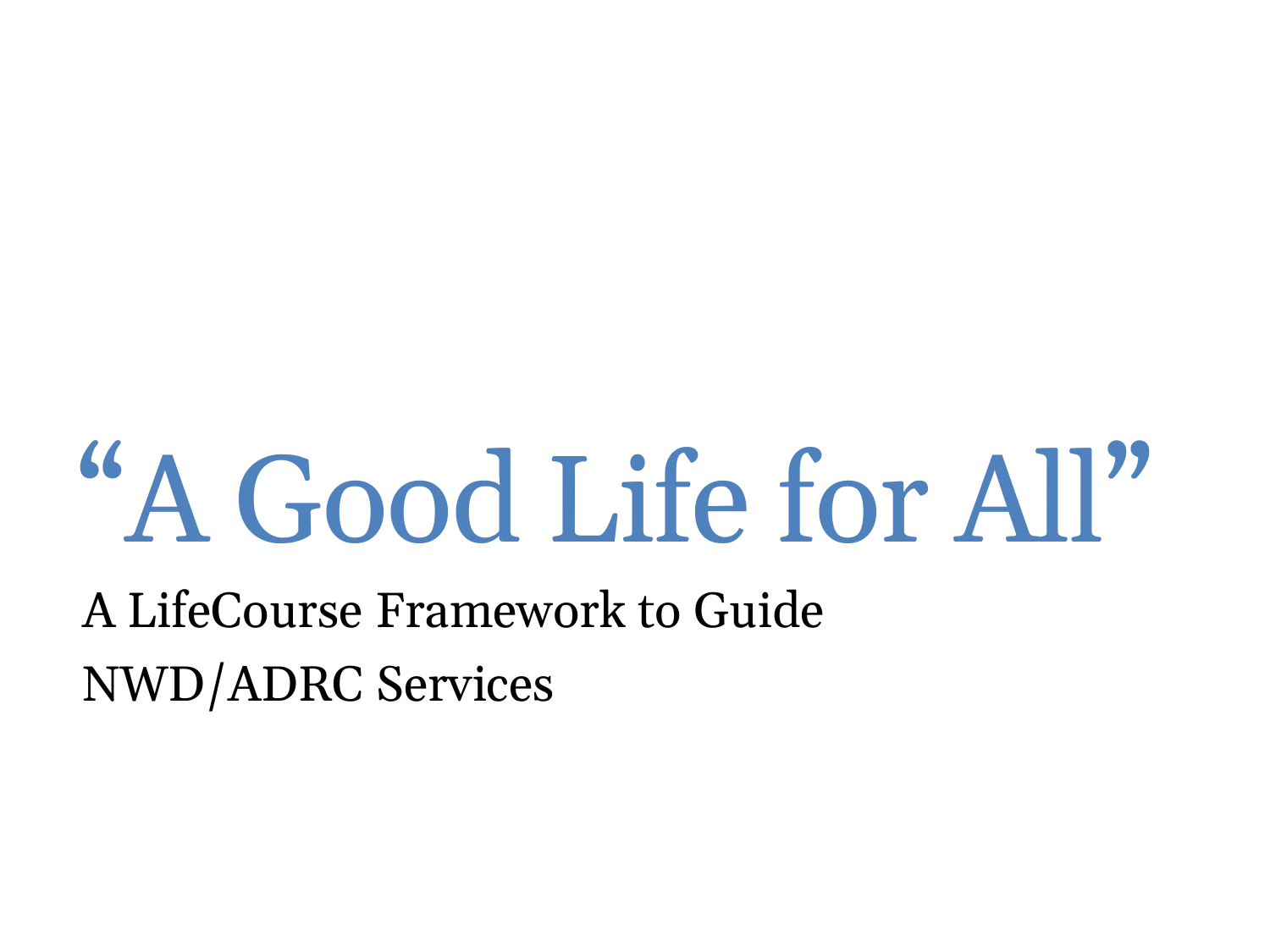

# “A Good Life for All”
A LifeCourse Framework to Guide
NWD/ADRC Services